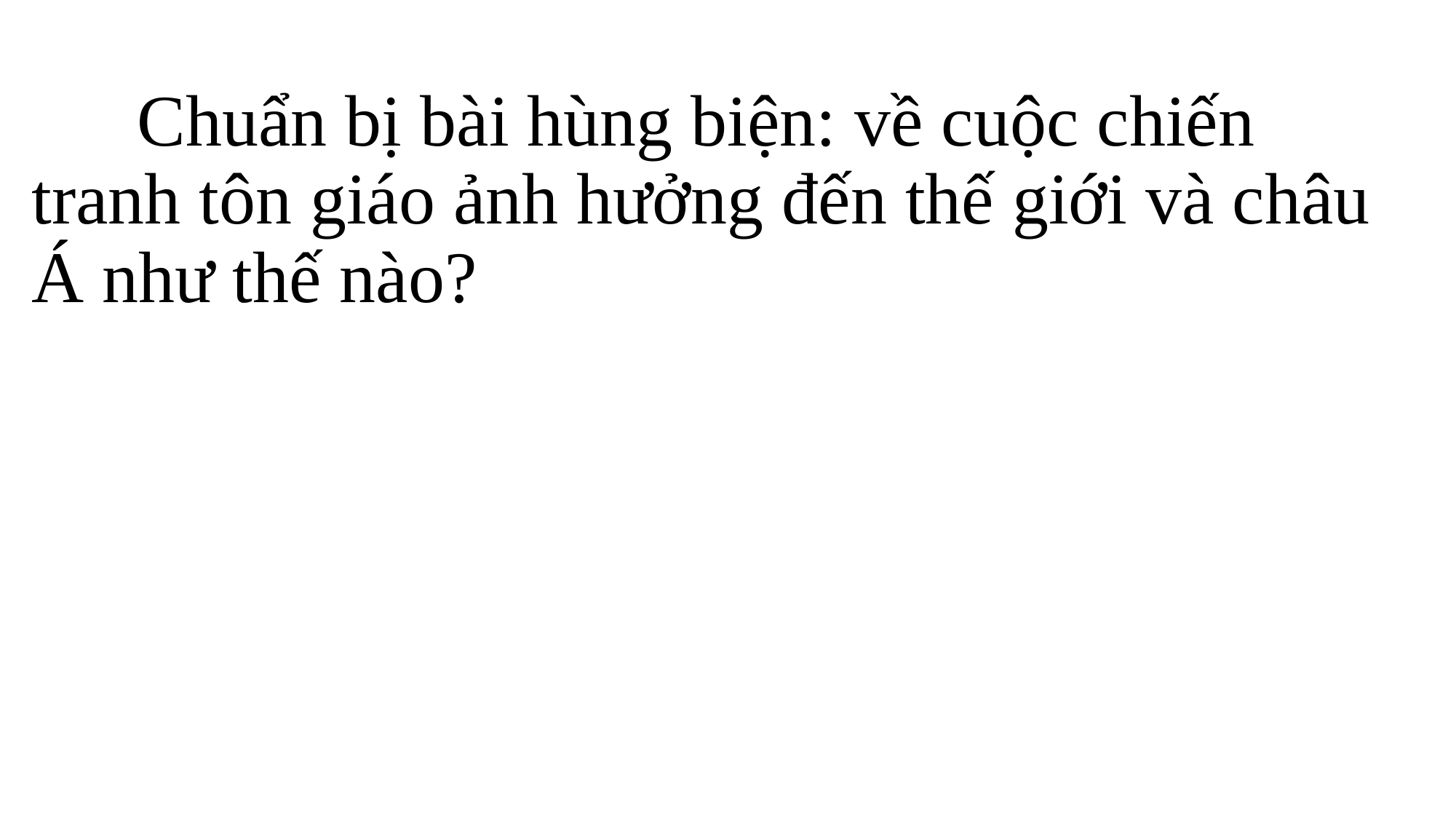

# Chuẩn bị bài hùng biện: về cuộc chiến tranh tôn giáo ảnh hưởng đến thế giới và châu Á như thế nào?